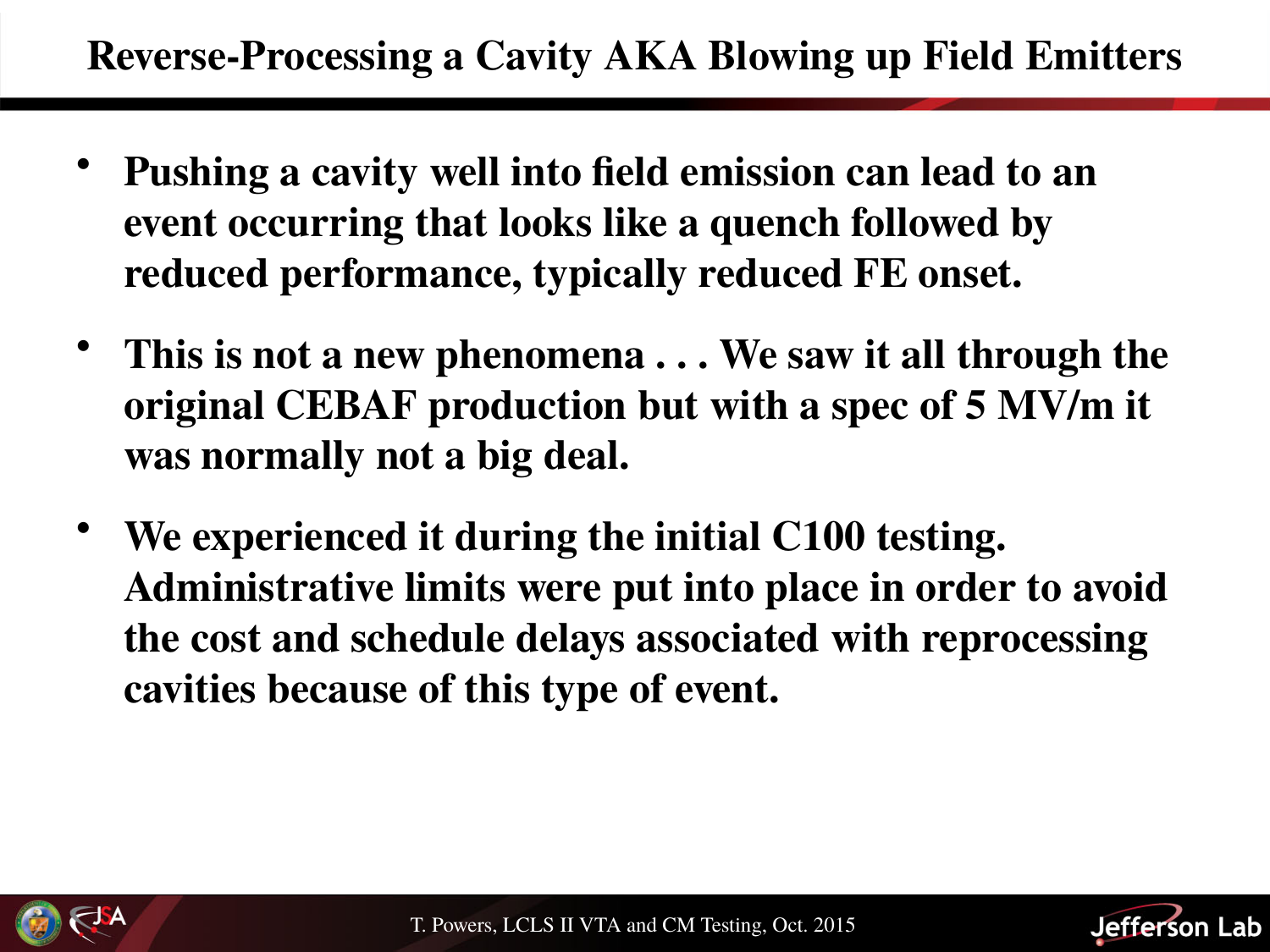

# Reverse-Processing a Cavity AKA Blowing up Field Emitters
Pushing a cavity well into field emission can lead to an event occurring that looks like a quench followed by reduced performance, typically reduced FE onset.
This is not a new phenomena . . . We saw it all through the original CEBAF production but with a spec of 5 MV/m it was normally not a big deal.
We experienced it during the initial C100 testing.  Administrative limits were put into place in order to avoid the cost and schedule delays associated with reprocessing cavities because of this type of event.